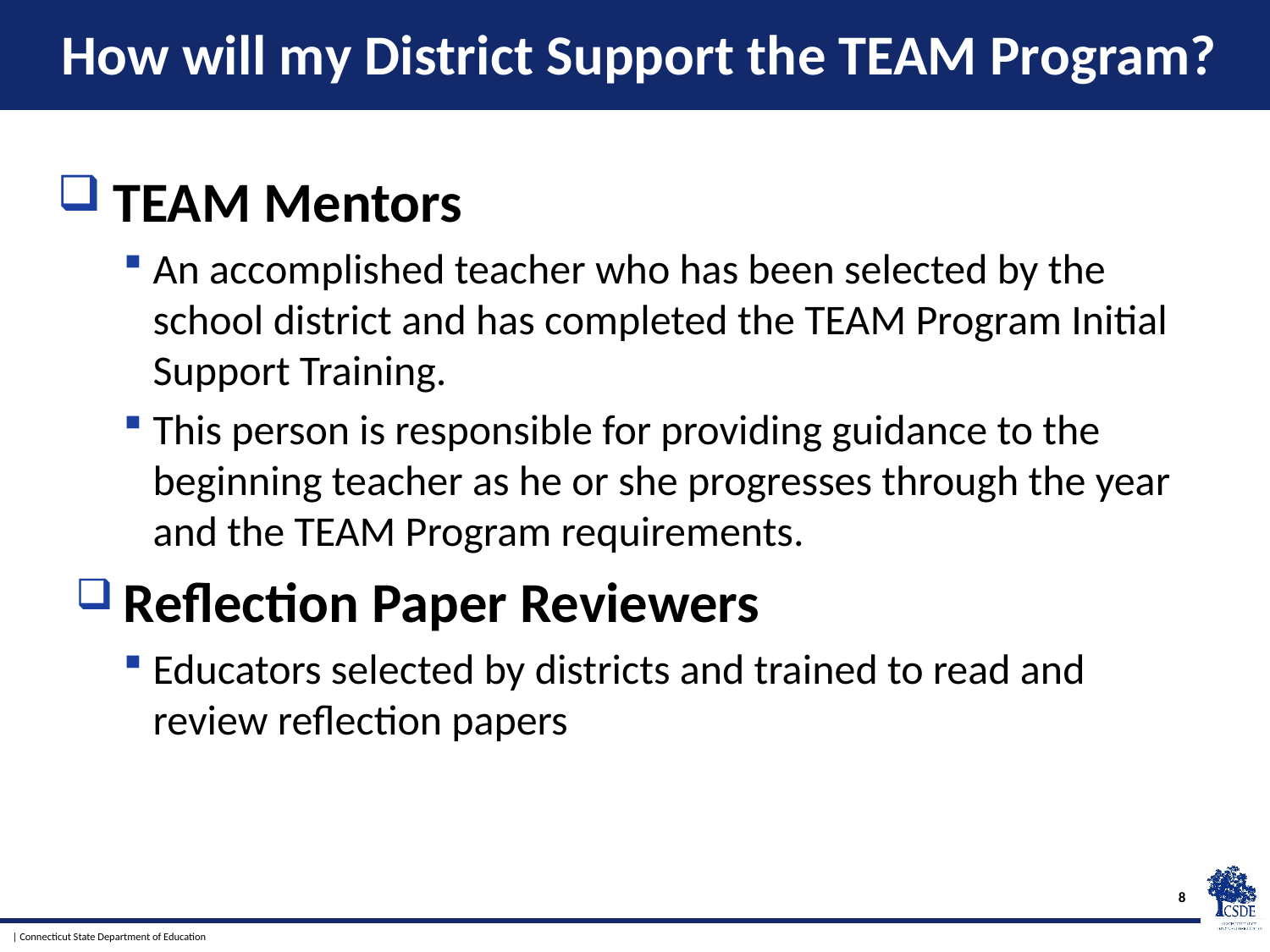

# How will my District Support the TEAM Program?
 TEAM Mentors
An accomplished teacher who has been selected by the school district and has completed the TEAM Program Initial Support Training.
This person is responsible for providing guidance to the beginning teacher as he or she progresses through the year and the TEAM Program requirements.
 Reflection Paper Reviewers
Educators selected by districts and trained to read and review reflection papers